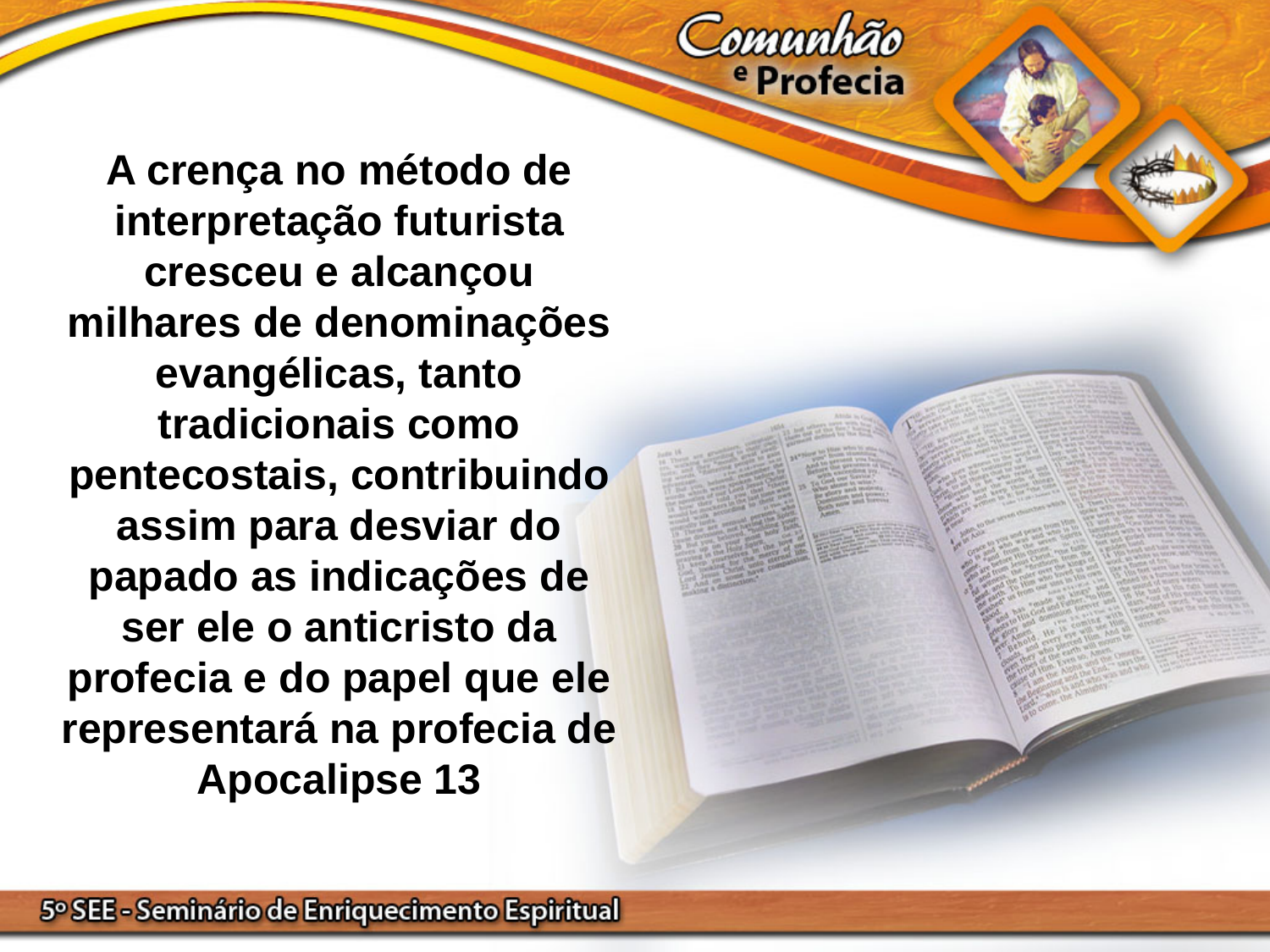

A crença no método de interpretação futurista cresceu e alcançou milhares de denominações evangélicas, tanto tradicionais como pentecostais, contribuindo assim para desviar do papado as indicações de ser ele o anticristo da profecia e do papel que ele representará na profecia de Apocalipse 13